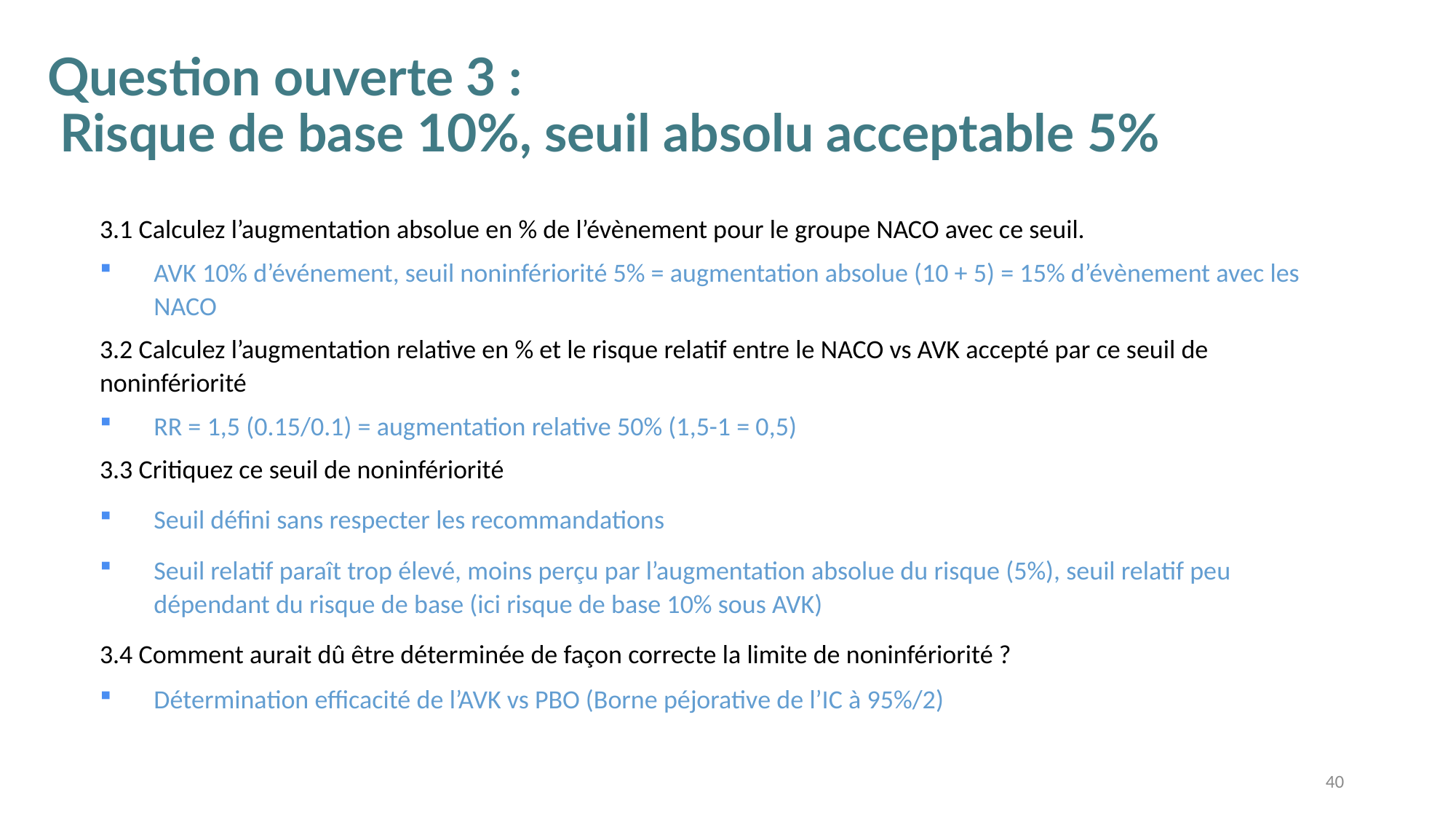

# Question ouverte 3 : Risque de base 10%, seuil absolu acceptable 5%
3.1 Calculez l’augmentation absolue en % de l’évènement pour le groupe NACO avec ce seuil.
AVK 10% d’événement, seuil noninfériorité 5% = augmentation absolue (10 + 5) = 15% d’évènement avec les NACO
3.2 Calculez l’augmentation relative en % et le risque relatif entre le NACO vs AVK accepté par ce seuil de noninfériorité
RR = 1,5 (0.15/0.1) = augmentation relative 50% (1,5-1 = 0,5)
3.3 Critiquez ce seuil de noninfériorité
Seuil défini sans respecter les recommandations
Seuil relatif paraît trop élevé, moins perçu par l’augmentation absolue du risque (5%), seuil relatif peu dépendant du risque de base (ici risque de base 10% sous AVK)
3.4 Comment aurait dû être déterminée de façon correcte la limite de noninfériorité ?
Détermination efficacité de l’AVK vs PBO (Borne péjorative de l’IC à 95%/2)
40